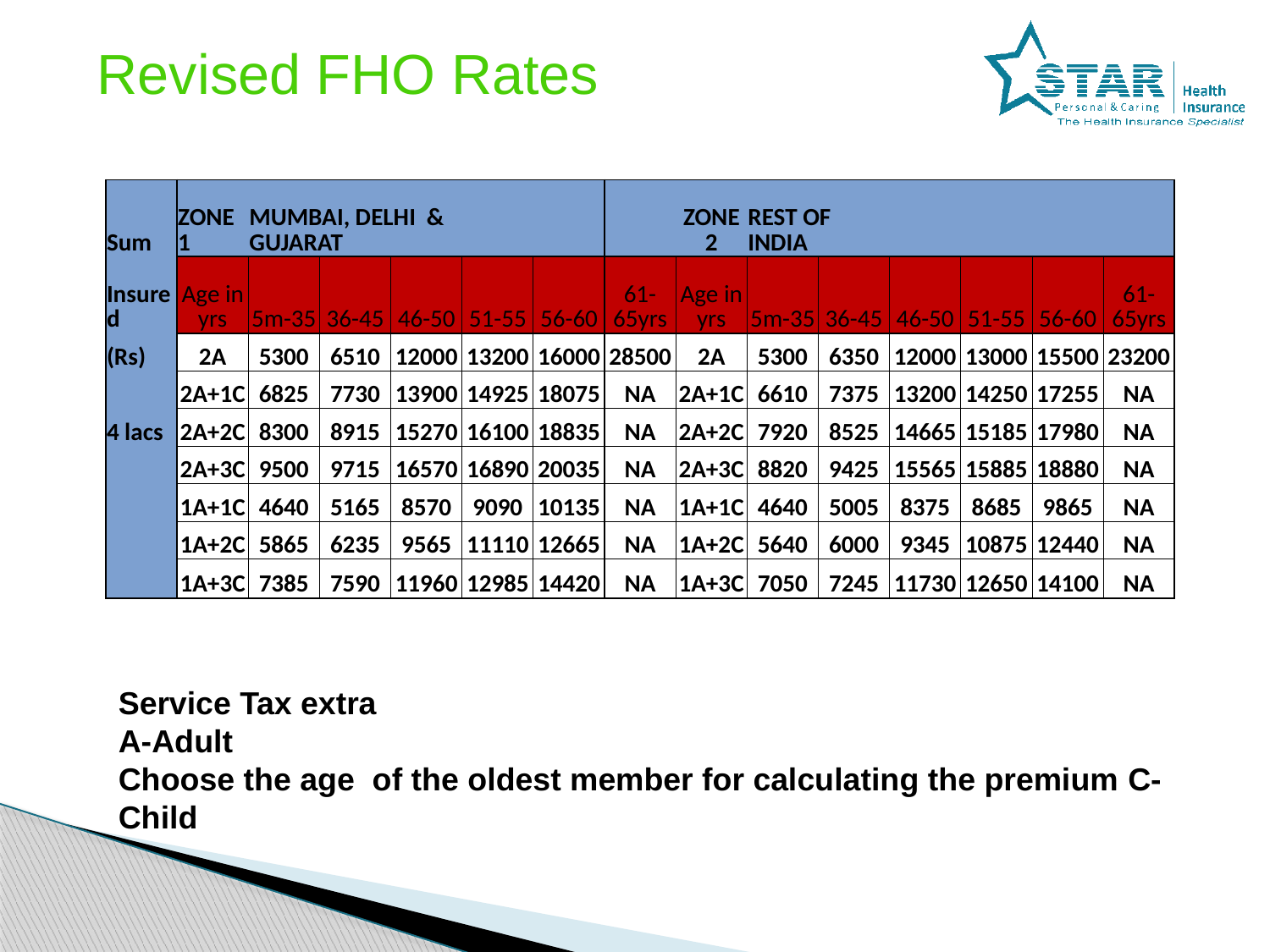

Revised FHO Rates
| Sum | ZONE 1 | MUMBAI, DELHI & GUJARAT |  |  |  |  |  | ZONE 2 | REST OF INDIA |  |  |  |  |  |
| --- | --- | --- | --- | --- | --- | --- | --- | --- | --- | --- | --- | --- | --- | --- |
| Insured | Age in yrs | 5m-35 | 36-45 | 46-50 | 51-55 | 56-60 | 61-65yrs | Age in yrs | 5m-35 | 36-45 | 46-50 | 51-55 | 56-60 | 61-65yrs |
| (Rs) | 2A | 5300 | 6510 | 12000 | 13200 | 16000 | 28500 | 2A | 5300 | 6350 | 12000 | 13000 | 15500 | 23200 |
|  | 2A+1C | 6825 | 7730 | 13900 | 14925 | 18075 | NA | 2A+1C | 6610 | 7375 | 13200 | 14250 | 17255 | NA |
| 4 lacs | 2A+2C | 8300 | 8915 | 15270 | 16100 | 18835 | NA | 2A+2C | 7920 | 8525 | 14665 | 15185 | 17980 | NA |
|  | 2A+3C | 9500 | 9715 | 16570 | 16890 | 20035 | NA | 2A+3C | 8820 | 9425 | 15565 | 15885 | 18880 | NA |
|  | 1A+1C | 4640 | 5165 | 8570 | 9090 | 10135 | NA | 1A+1C | 4640 | 5005 | 8375 | 8685 | 9865 | NA |
|  | 1A+2C | 5865 | 6235 | 9565 | 11110 | 12665 | NA | 1A+2C | 5640 | 6000 | 9345 | 10875 | 12440 | NA |
|  | 1A+3C | 7385 | 7590 | 11960 | 12985 | 14420 | NA | 1A+3C | 7050 | 7245 | 11730 | 12650 | 14100 | NA |
Service Tax extra
A-Adult
Choose the age  of the oldest member for calculating the premium C- Child